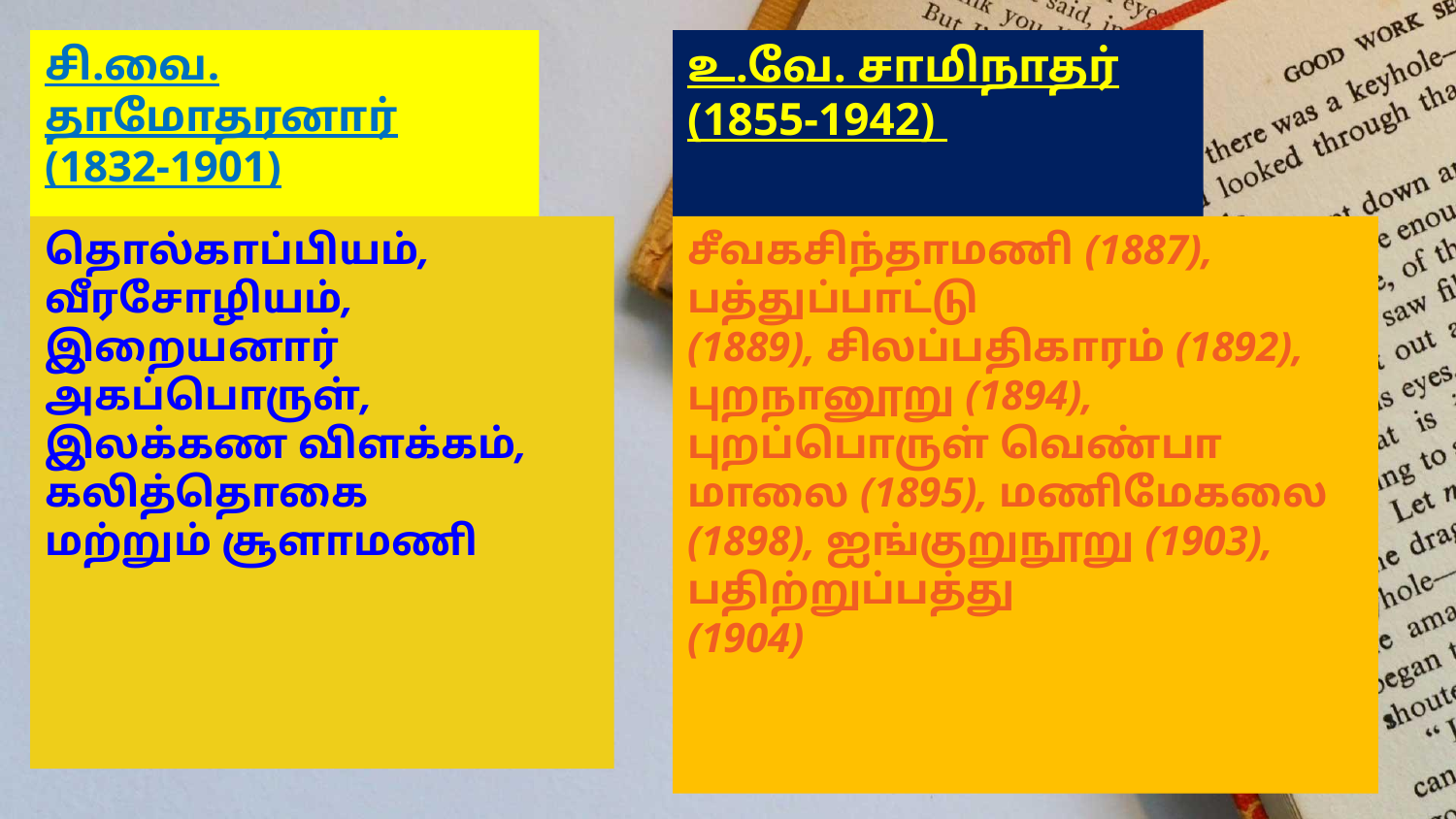

சி.வை. தாமோதரனார் (1832-1901)
உ.வே. சாமிநாதர் (1855-1942)
தொல்காப்பியம், வீரசோழியம், இறையனார்
அகப்பொருள், இலக்கண விளக்கம், கலித்தொகை
மற்றும் சூளாமணி
சீவகசிந்தாமணி (1887), பத்துப்பாட்டு
(1889), சிலப்பதிகாரம் (1892), புறநானூறு (1894),
புறப்பொருள் வெண்பா மாலை (1895), மணிமேகலை
(1898), ஐங்குறுநூறு (1903), பதிற்றுப்பத்து
(1904)